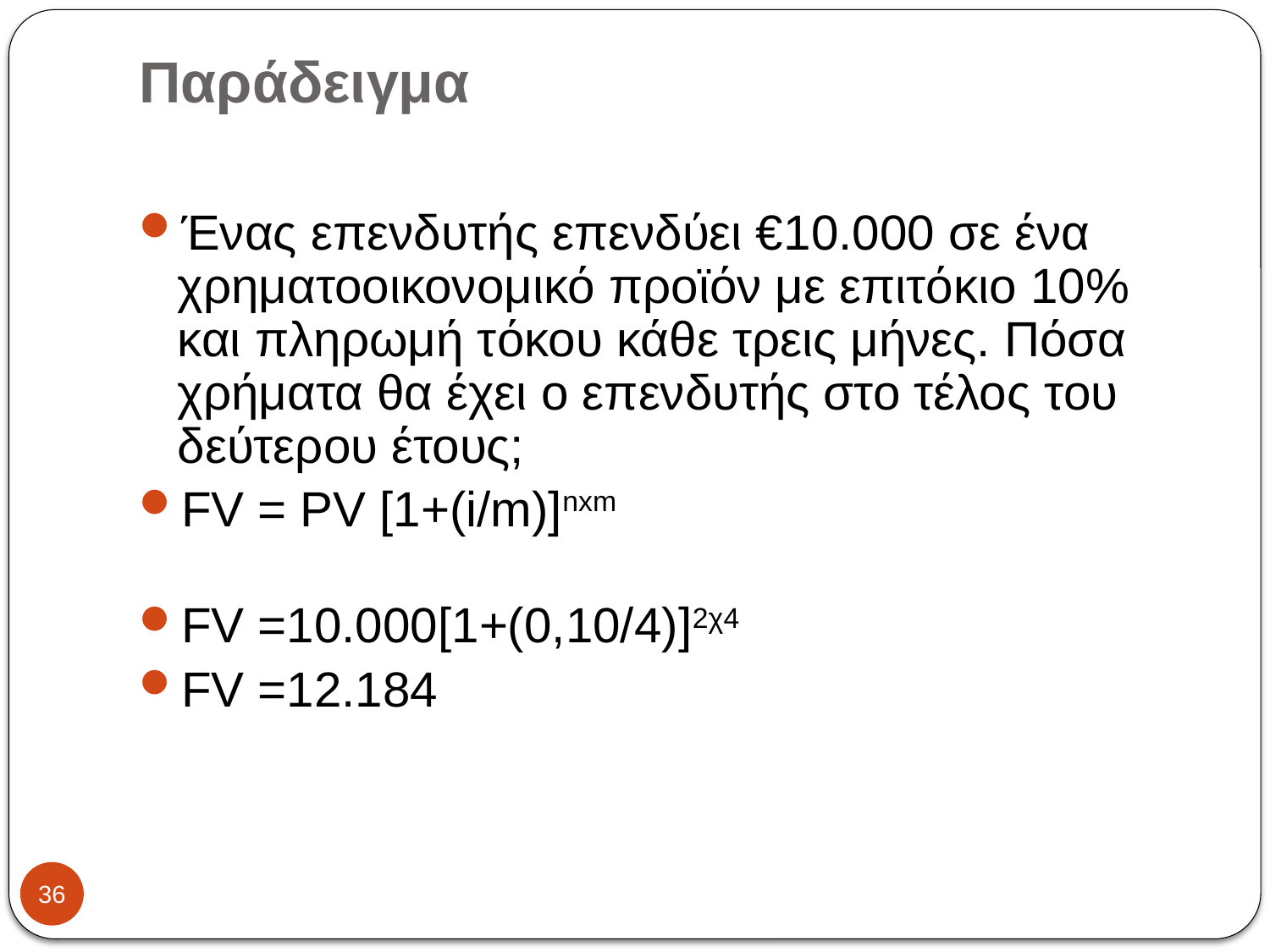

# Παράδειγμα
Ένας επενδυτής επενδύει €10.000 σε ένα χρηματοοικονομικό προϊόν με επιτόκιο 10% και πληρωμή τόκου κάθε τρεις μήνες. Πόσα χρήματα θα έχει ο επενδυτής στο τέλος του δεύτερου έτους;
FV = PV [1+(i/m)]nxm
FV =10.000[1+(0,10/4)]2χ4
FV =12.184
36